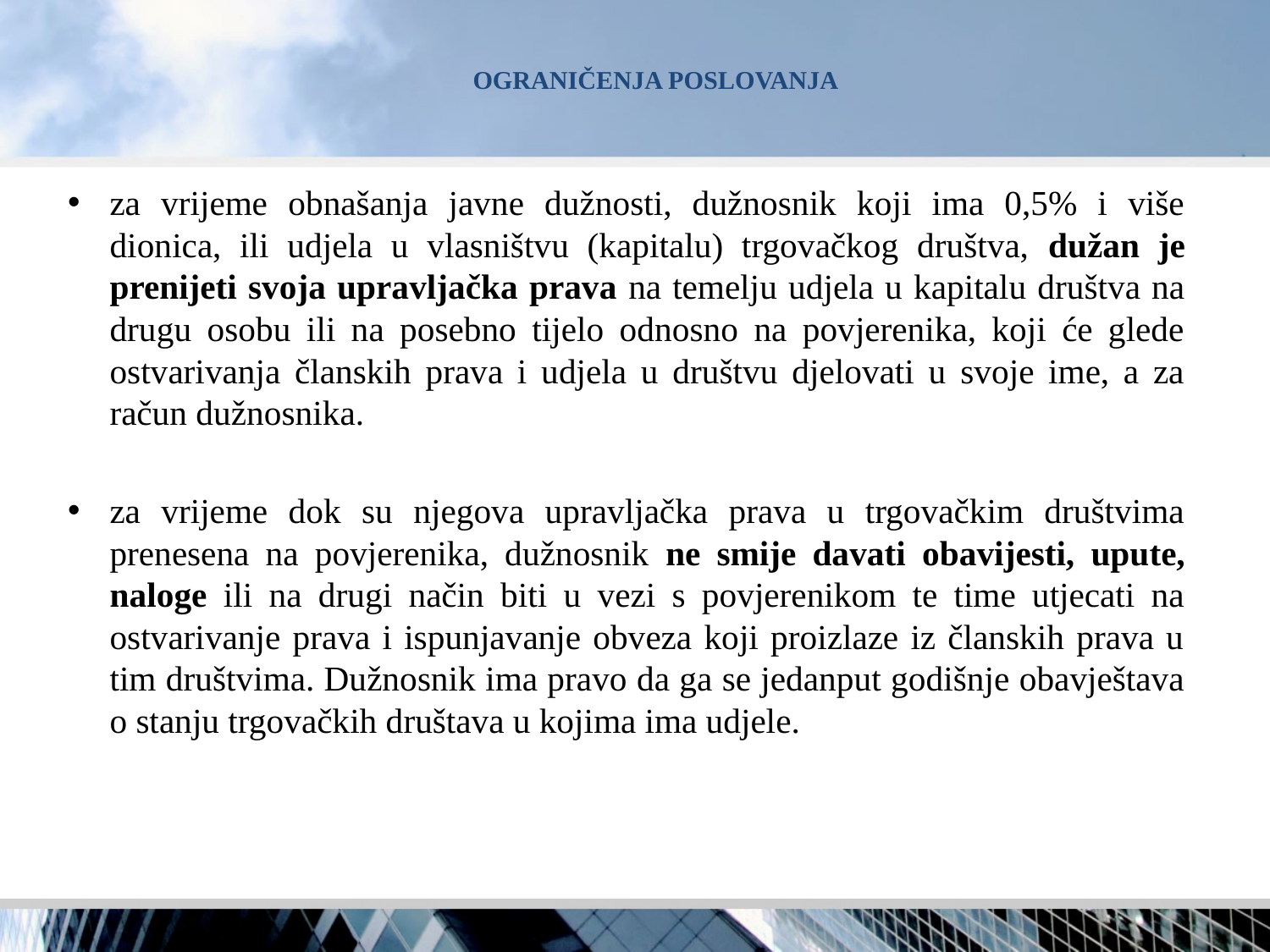

# OGRANIČENJA POSLOVANJA
za vrijeme obnašanja javne dužnosti, dužnosnik koji ima 0,5% i više dionica, ili udjela u vlasništvu (kapitalu) trgovačkog društva, dužan je prenijeti svoja upravljačka prava na temelju udjela u kapitalu društva na drugu osobu ili na posebno tijelo odnosno na povjerenika, koji će glede ostvarivanja članskih prava i udjela u društvu djelovati u svoje ime, a za račun dužnosnika.

za vrijeme dok su njegova upravljačka prava u trgovačkim društvima prenesena na povjerenika, dužnosnik ne smije davati obavijesti, upute, naloge ili na drugi način biti u vezi s povjerenikom te time utjecati na ostvarivanje prava i ispunjavanje obveza koji proizlaze iz članskih prava u tim društvima. Dužnosnik ima pravo da ga se jedanput godišnje obavještava o stanju trgovačkih društava u kojima ima udjele.